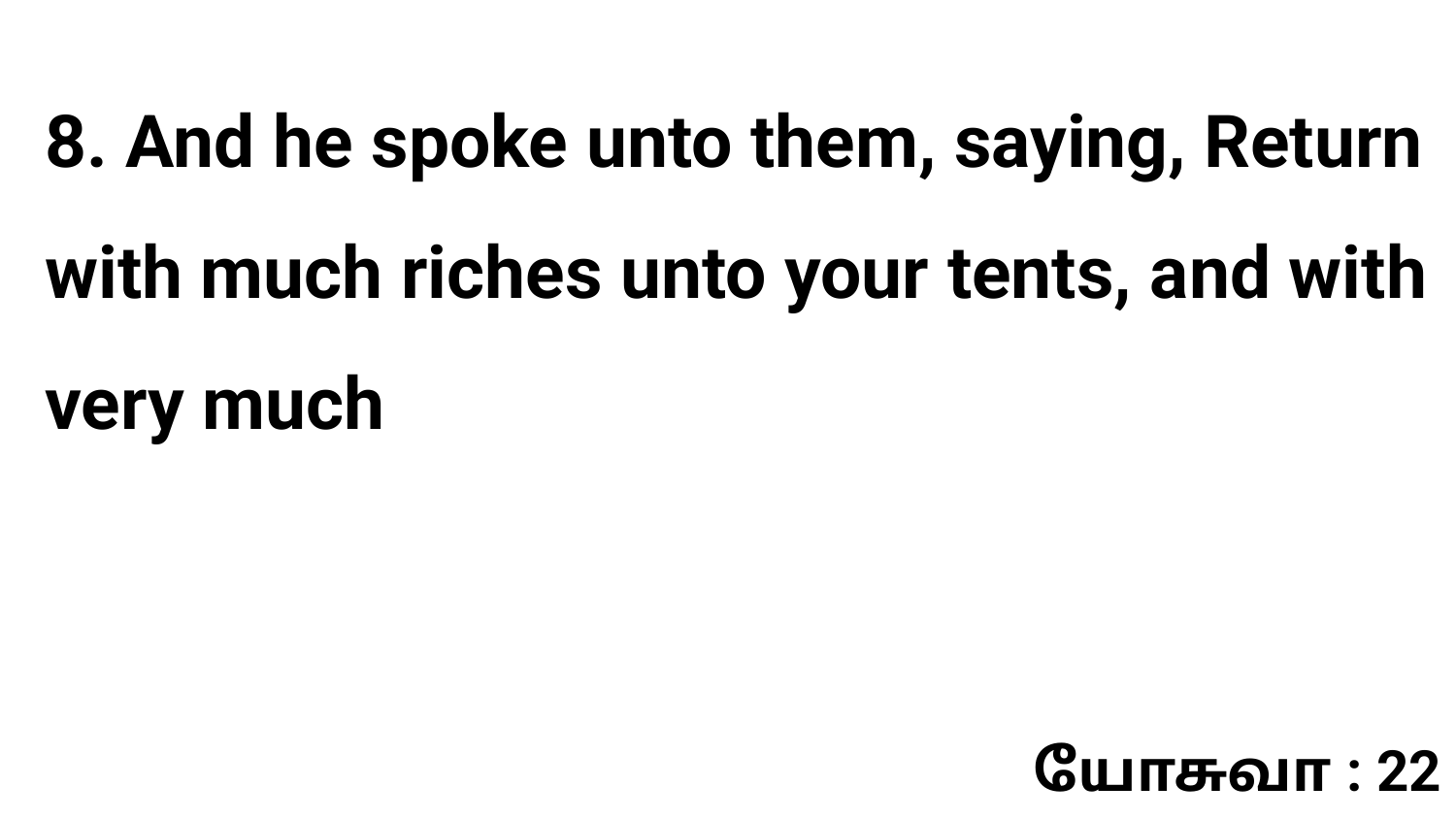

8. And he spoke unto them, saying, Return with much riches unto your tents, and with very much
யோசுவா : 22